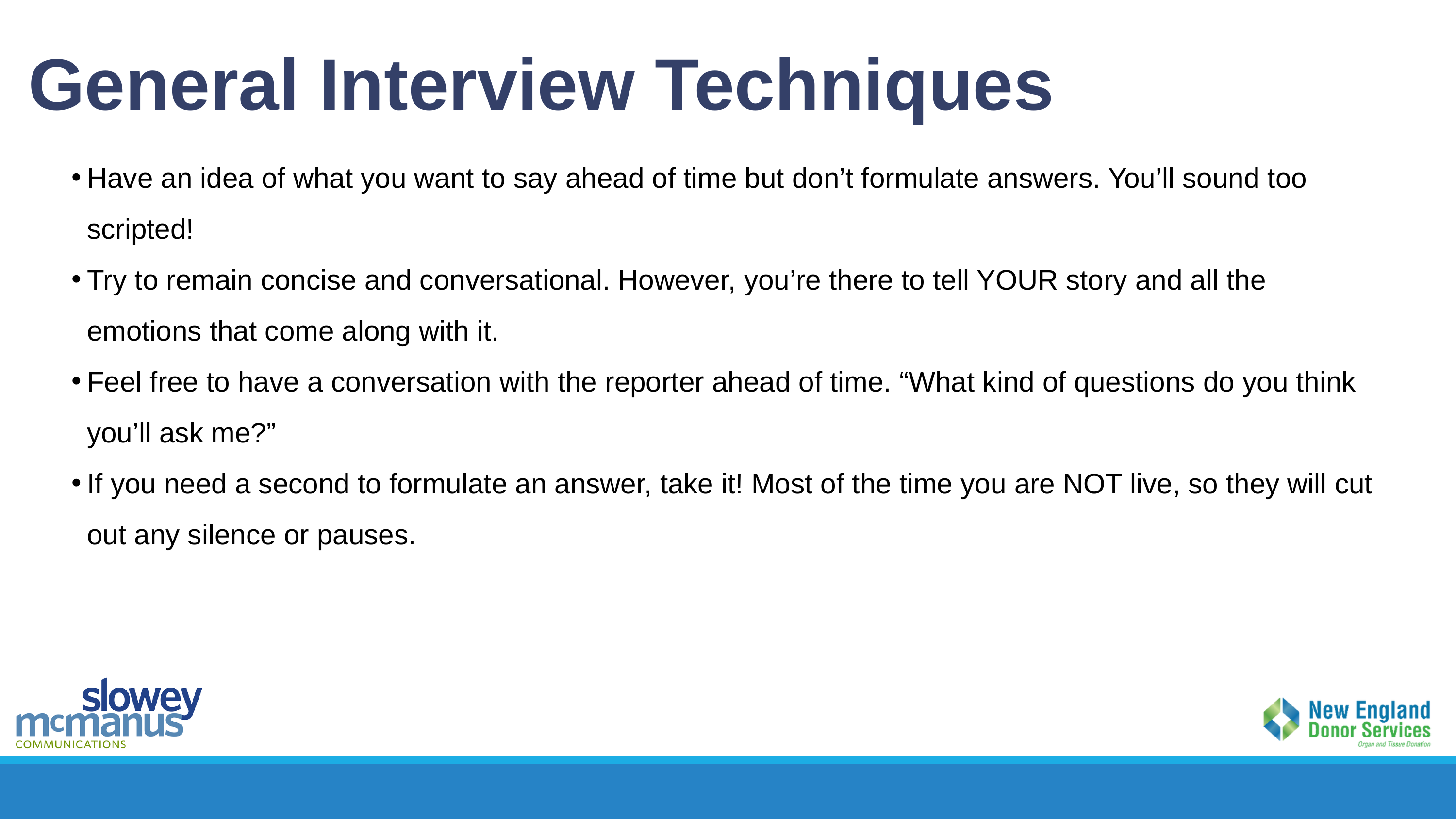

General Interview Techniques
Have an idea of what you want to say ahead of time but don’t formulate answers. You’ll sound too scripted!
Try to remain concise and conversational. However, you’re there to tell YOUR story and all the emotions that come along with it.
Feel free to have a conversation with the reporter ahead of time. “What kind of questions do you think you’ll ask me?”
If you need a second to formulate an answer, take it! Most of the time you are NOT live, so they will cut out any silence or pauses.